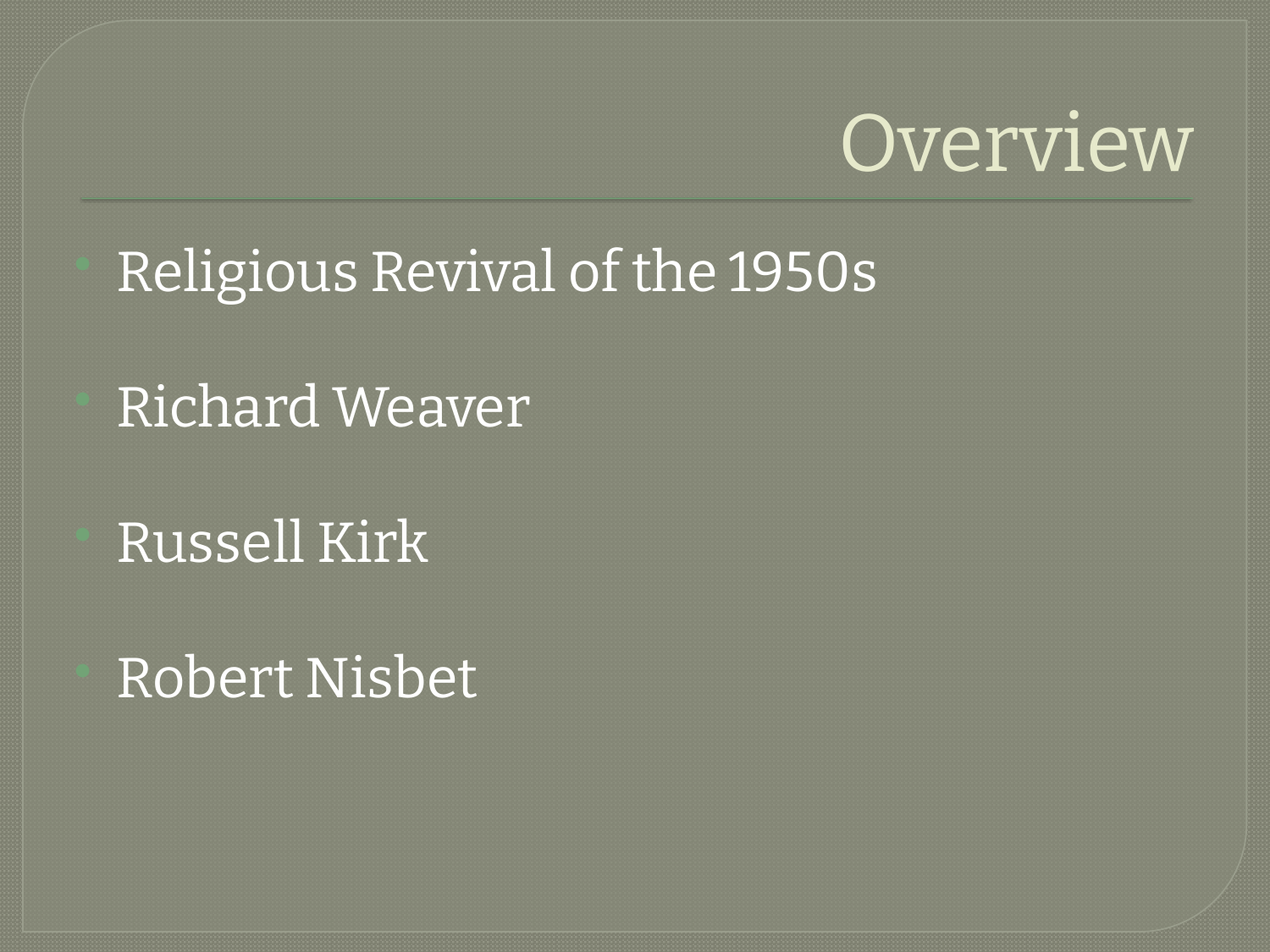

# Overview
Religious Revival of the 1950s

Richard Weaver

Russell Kirk

Robert Nisbet